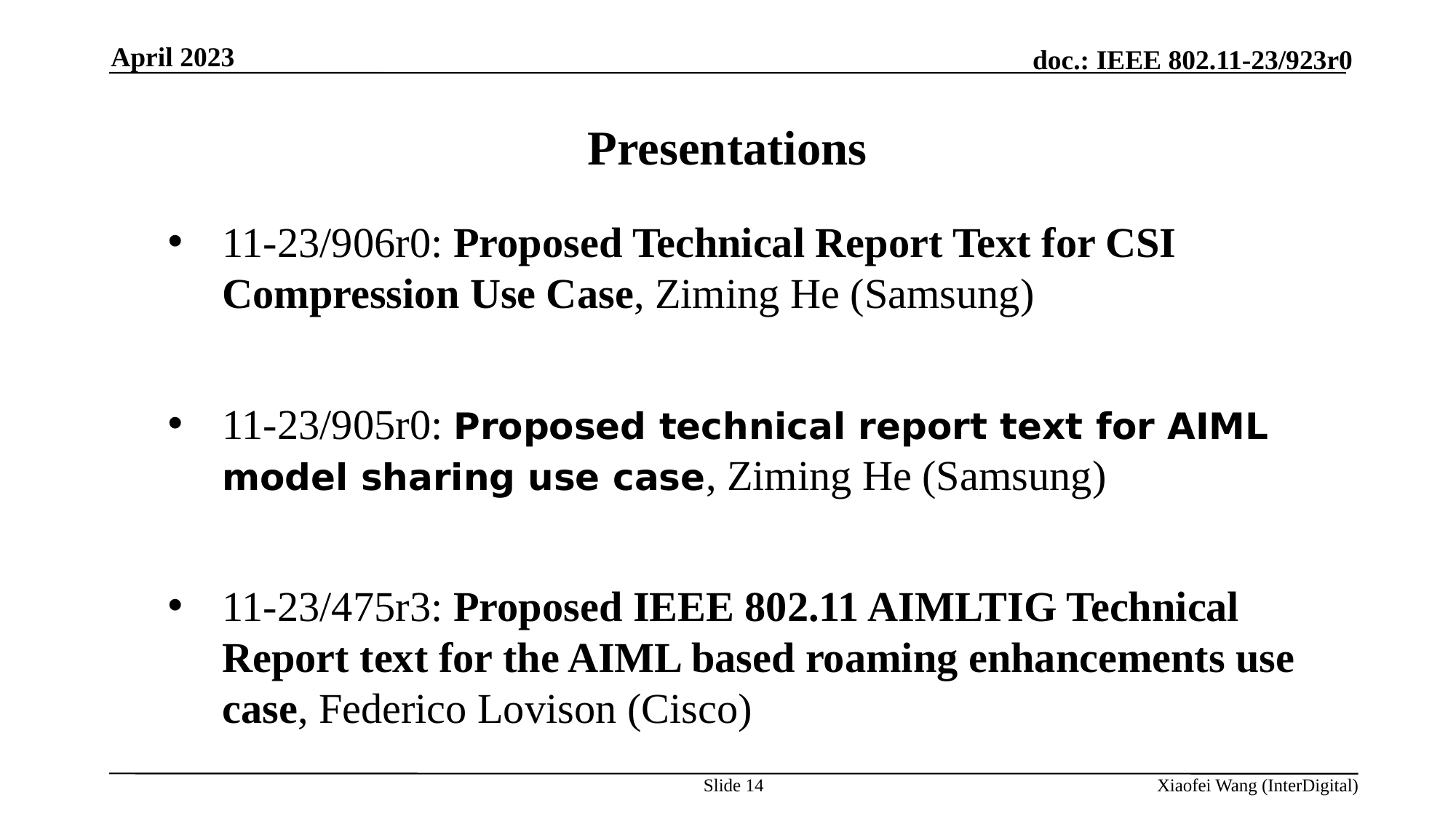

April 2023
# Presentations
11-23/906r0: Proposed Technical Report Text for CSI Compression Use Case, Ziming He (Samsung)

11-23/905r0: Proposed technical report text for AIML model sharing use case, Ziming He (Samsung)

11-23/475r3: Proposed IEEE 802.11 AIMLTIG Technical Report text for the AIML based roaming enhancements use case, Federico Lovison (Cisco)

Slide 14
Xiaofei Wang (InterDigital)